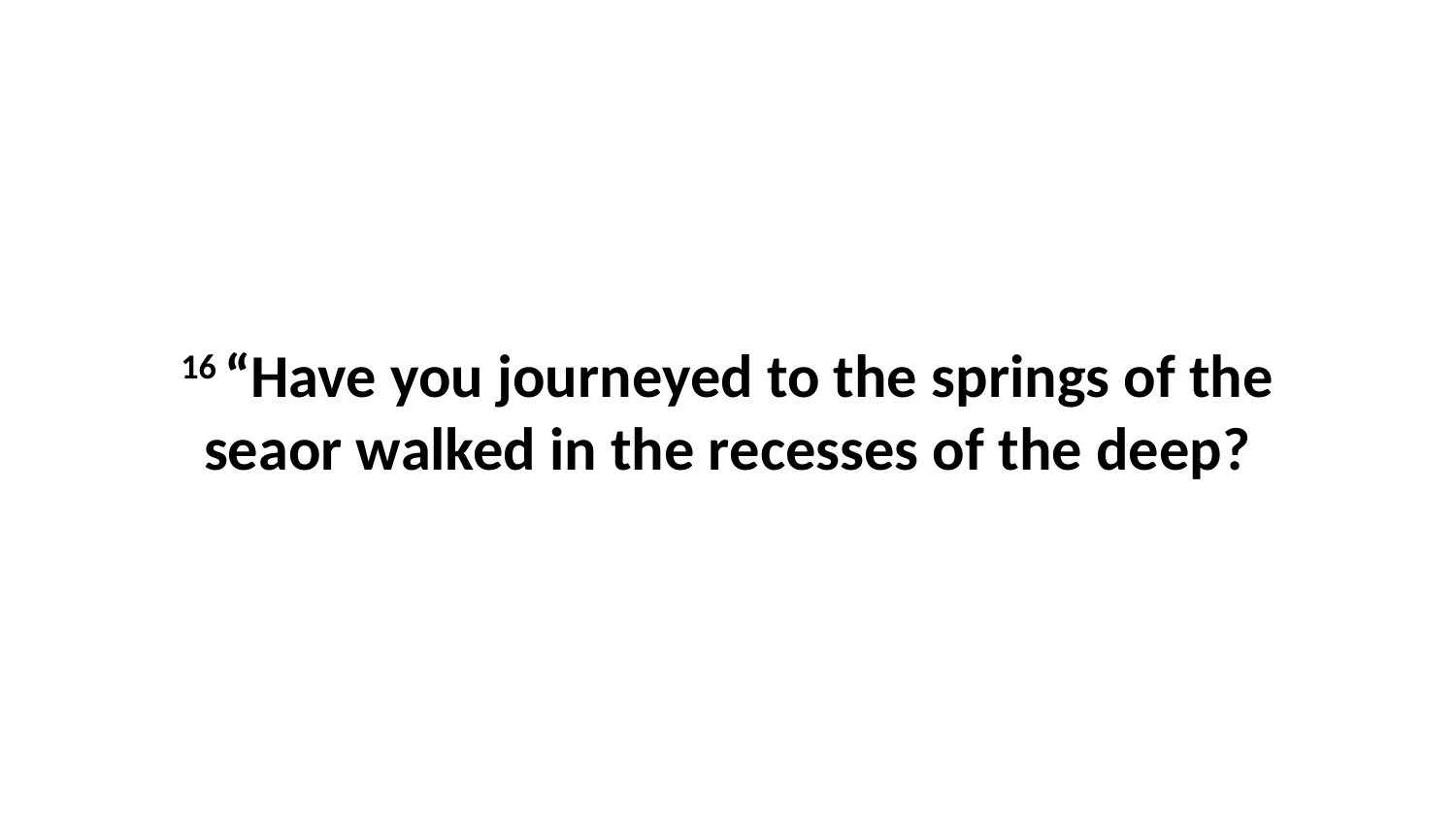

16 “Have you journeyed to the springs of the seaor walked in the recesses of the deep?